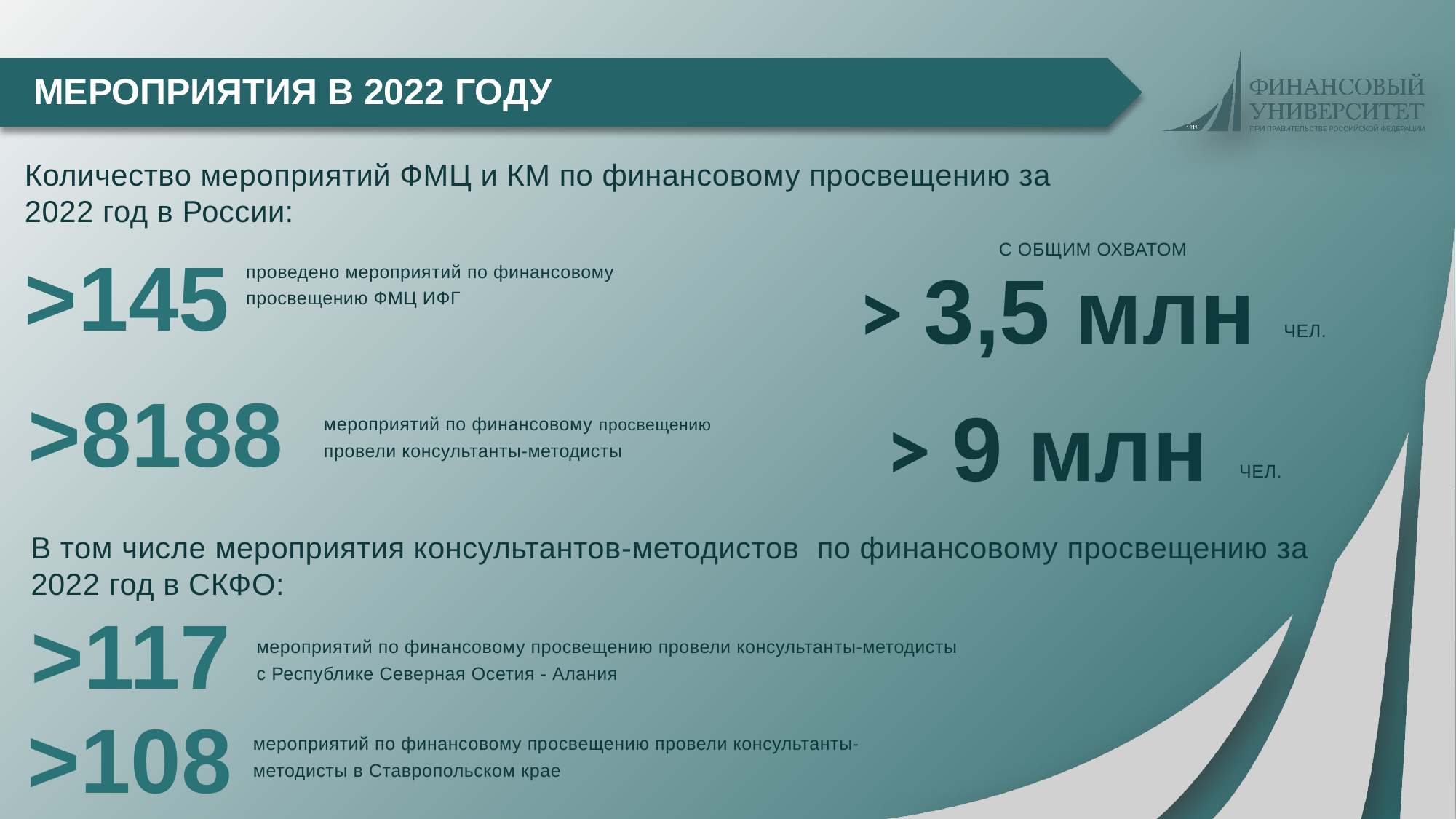

Мероприятия в 2022 ГОДУ

Количество мероприятий ФМЦ и КМ по финансовому просвещению за 2022 год в России:

С ОБЩИМ ОХВАТОМ
> 3,5 млн
проведено мероприятий по финансовому просвещению ФМЦ ИФГ

>145

ЧЕЛ.
>8188
мероприятий по финансовому просвещению провели консультанты-методисты
> 9 млн

ЧЕЛ.
В том числе мероприятия консультантов-методистов  по финансовому просвещению за 2022 год в СКФО:

>117

мероприятий по финансовому просвещению провели консультанты-методисты с Республике Северная Осетия - Алания
мероприятий по финансовому просвещению провели консультанты-методисты в Ставропольском крае
>108